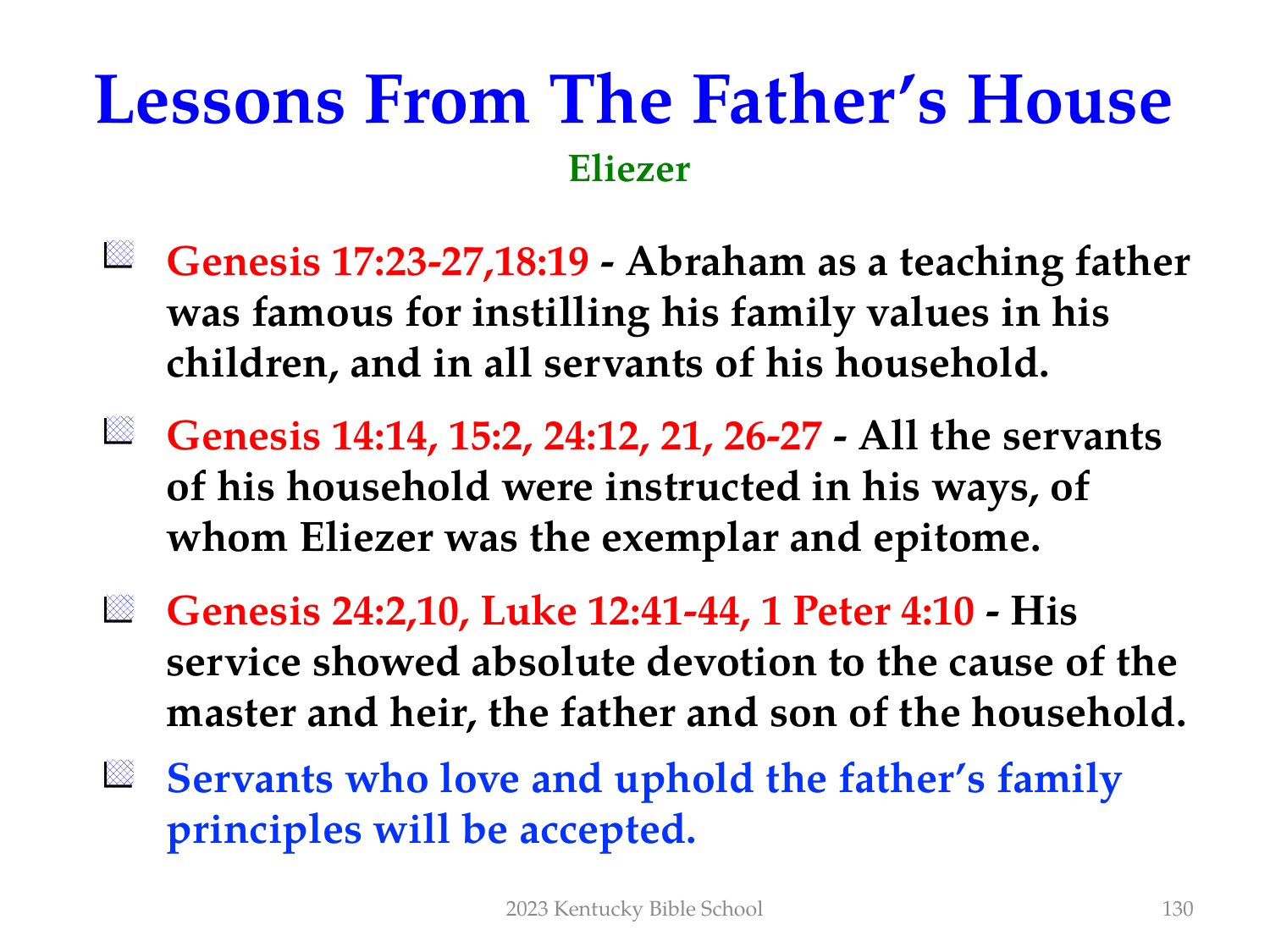

Lessons From The Father’s House
Eliezer
Genesis 17:23-27,18:19 - Abraham as a teaching father was famous for instilling his family values in his children, and in all servants of his household.

Genesis 14:14, 15:2, 24:12, 21, 26-27 - All the servants of his household were instructed in his ways, of whom Eliezer was the exemplar and epitome.

Genesis 24:2,10, Luke 12:41-44, 1 Peter 4:10 - His service showed absolute devotion to the cause of the master and heir, the father and son of the household.

Servants who love and uphold the father’s family principles will be accepted.

2023 Kentucky Bible School
130